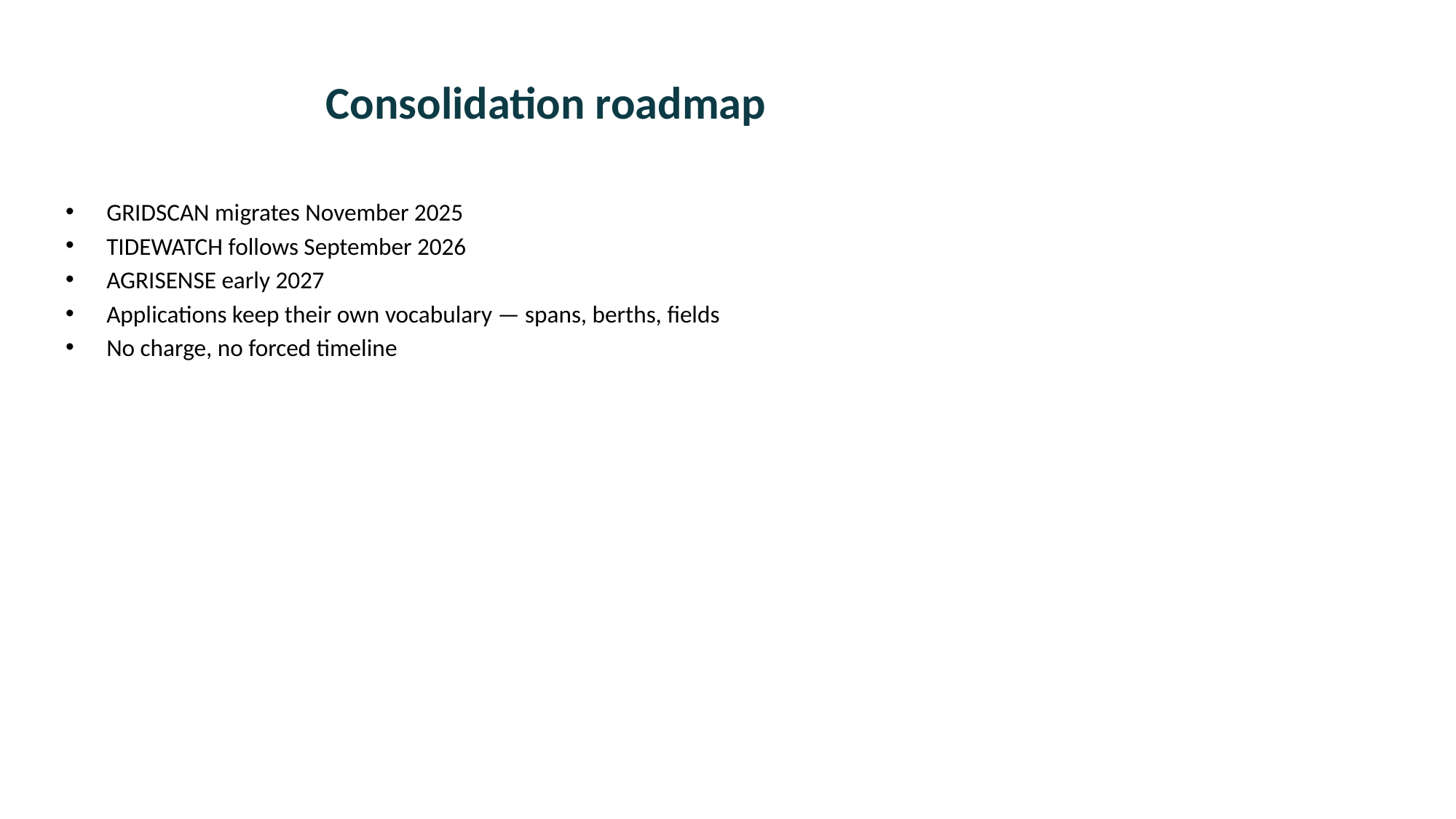

# Consolidation roadmap
GRIDSCAN migrates November 2025
TIDEWATCH follows September 2026
AGRISENSE early 2027
Applications keep their own vocabulary — spans, berths, fields
No charge, no forced timeline